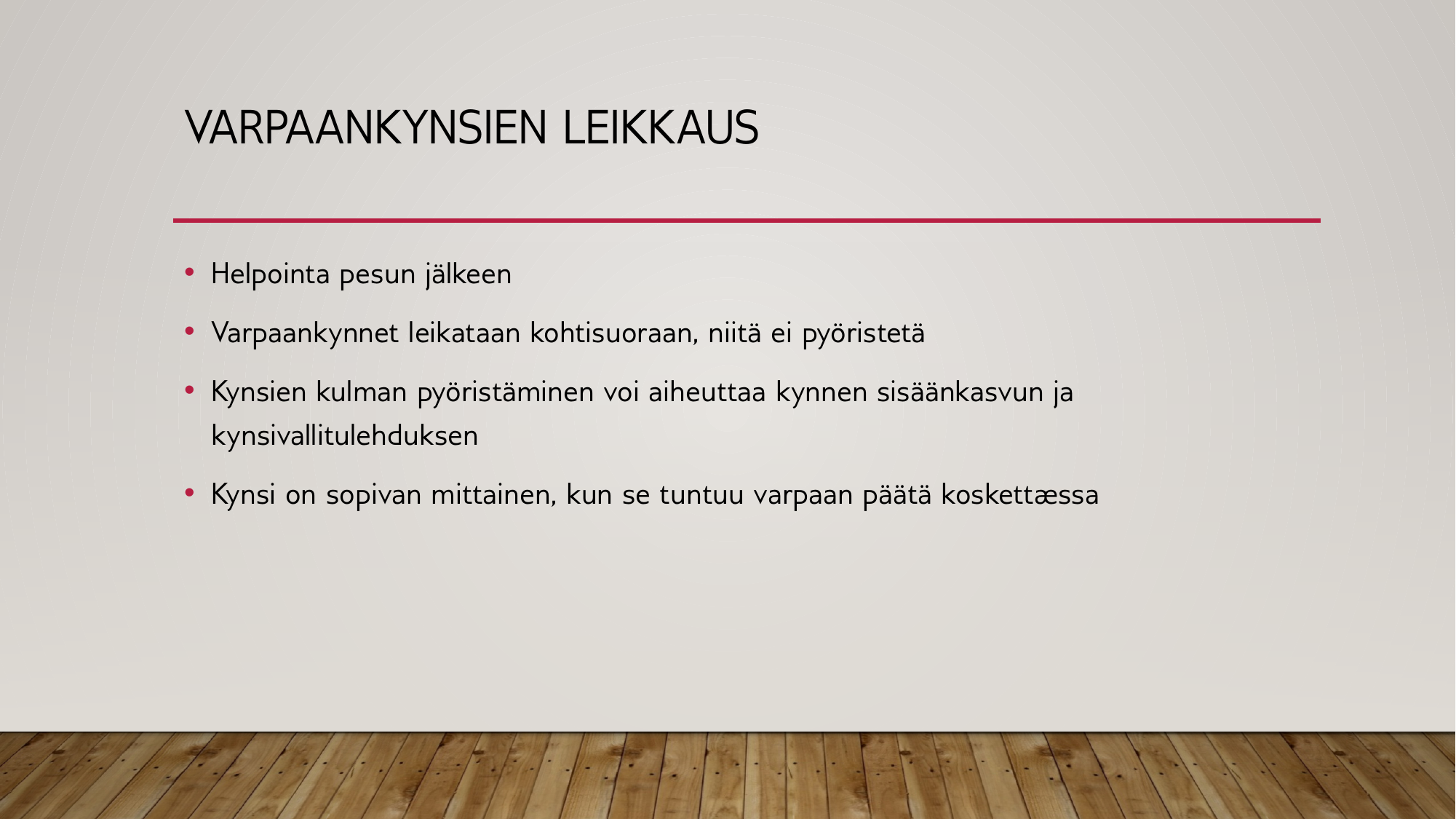

# Varpaankynsien leikkaus
Helpointa pesun jälkeen
Varpaankynnet leikataan kohtisuoraan, niitä ei pyöristetä
Kynsien kulman pyöristäminen voi aiheuttaa kynnen sisäänkasvun ja kynsivallitulehduksen
Kynsi on sopivan mittainen, kun se tuntuu varpaan päätä koskettaessa